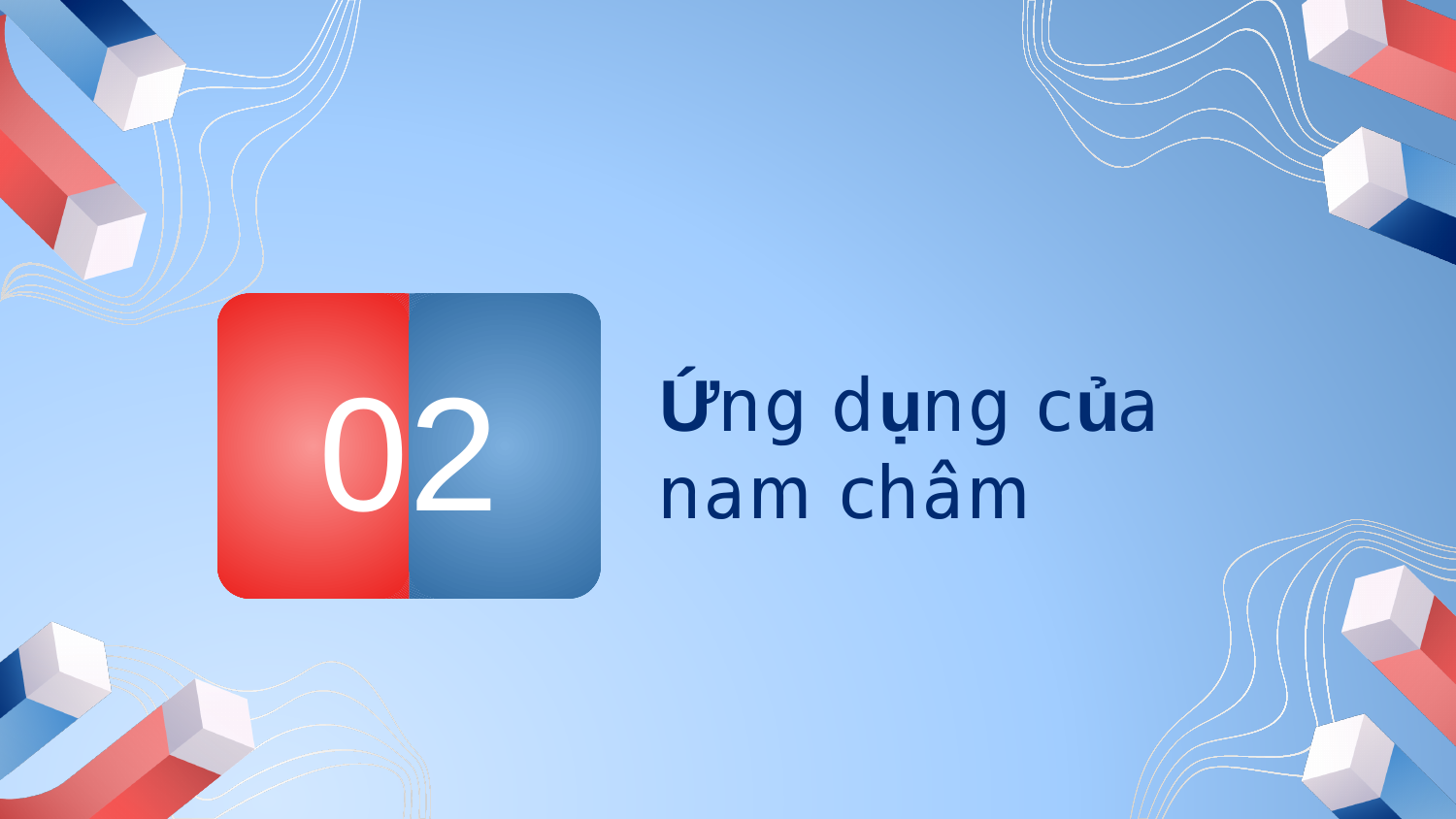

# Ứng dụng của nam châm
02